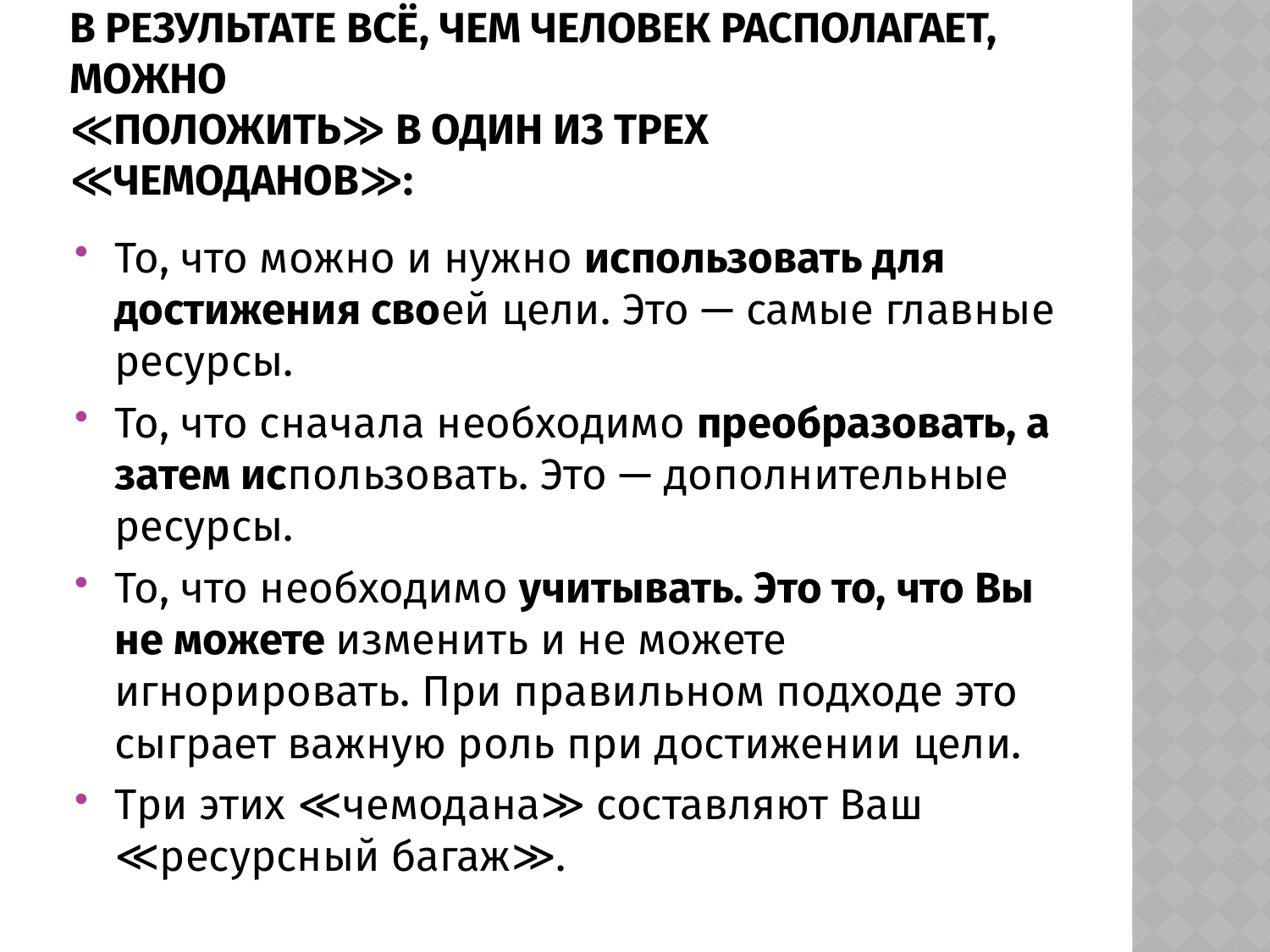

# В результате всё, чем человек располагает, можно ≪положить≫ в один из трех ≪чемоданов≫:
То, что можно и нужно использовать для достижения своей цели. Это — самые главные ресурсы.
То, что сначала необходимо преобразовать, а затем использовать. Это — дополнительные ресурсы.
То, что необходимо учитывать. Это то, что Вы не можете изменить и не можете игнорировать. При правильном подходе это сыграет важную роль при достижении цели.
Три этих ≪чемодана≫ составляют Ваш ≪ресурсный багаж≫.